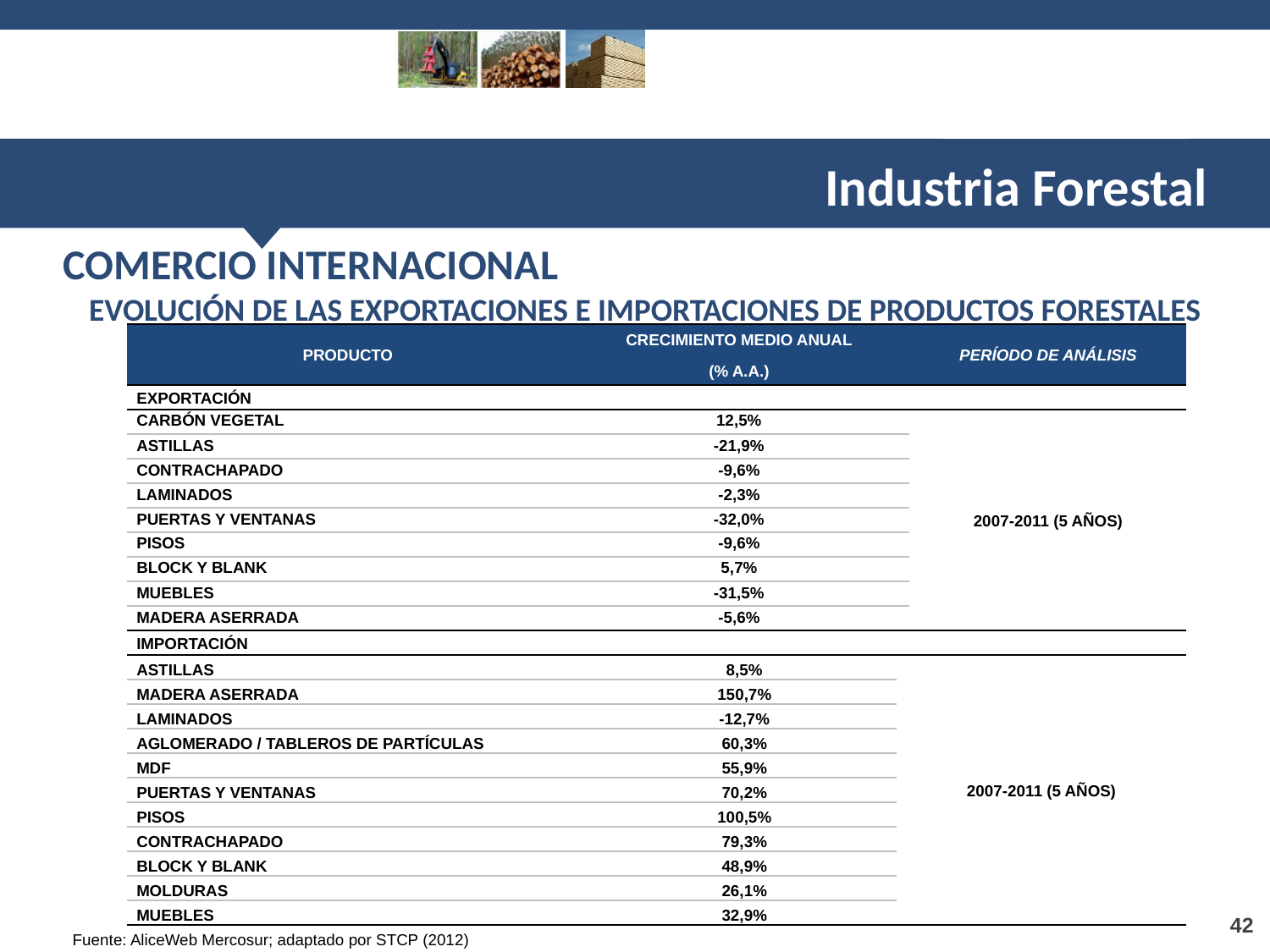

Industria Forestal

COMERCIO INTERNACIONAL

EVOLUCIÓN DE LAS EXPORTACIONES E IMPORTACIONES DE PRODUCTOS FORESTALES

| PRODUCTO |  | CRECIMIENTO MEDIO ANUAL (% A.A.) |  |  | PERÍODO DE ANÁLISIS |
| --- | --- | --- | --- | --- | --- |
| EXPORTACIÓN |  |  |  |  |  |
| CARBÓN VEGETAL |  | 12,5% |  |  | 2007-2011 (5 AÑOS) |
| ASTILLAS |  | -21,9% |  |  |  |
| CONTRACHAPADO |  | -9,6% |  |  |  |
| LAMINADOS |  | -2,3% |  |  |  |
| PUERTAS Y VENTANAS |  | -32,0% |  |  |  |
| PISOS |  | -9,6% |  |  |  |
| BLOCK Y BLANK |  | 5,7% |  |  |  |
| MUEBLES |  | -31,5% |  |  |  |
| MADERA ASERRADA |  | -5,6% |  |  |  |
| IMPORTACIÓN |  |  |  |  |  |
| ASTILLAS |  |  | 8,5% | 2007-2011 (5 AÑOS) |  |
| MADERA ASERRADA |  |  | 150,7% |  |  |
| LAMINADOS |  |  | -12,7% |  |  |
| AGLOMERADO / TABLEROS DE PARTÍCULAS |  |  | 60,3% |  |  |
| MDF |  |  | 55,9% |  |  |
| PUERTAS Y VENTANAS |  |  | 70,2% |  |  |
| PISOS |  |  | 100,5% |  |  |
| CONTRACHAPADO |  |  | 79,3% |  |  |
| BLOCK Y BLANK |  |  | 48,9% |  |  |
| MOLDURAS |  |  | 26,1% |  |  |
| MUEBLES |  |  | 32,9% |  |  |

Fuente: AliceWeb Mercosur; adaptado por STCP (2012)